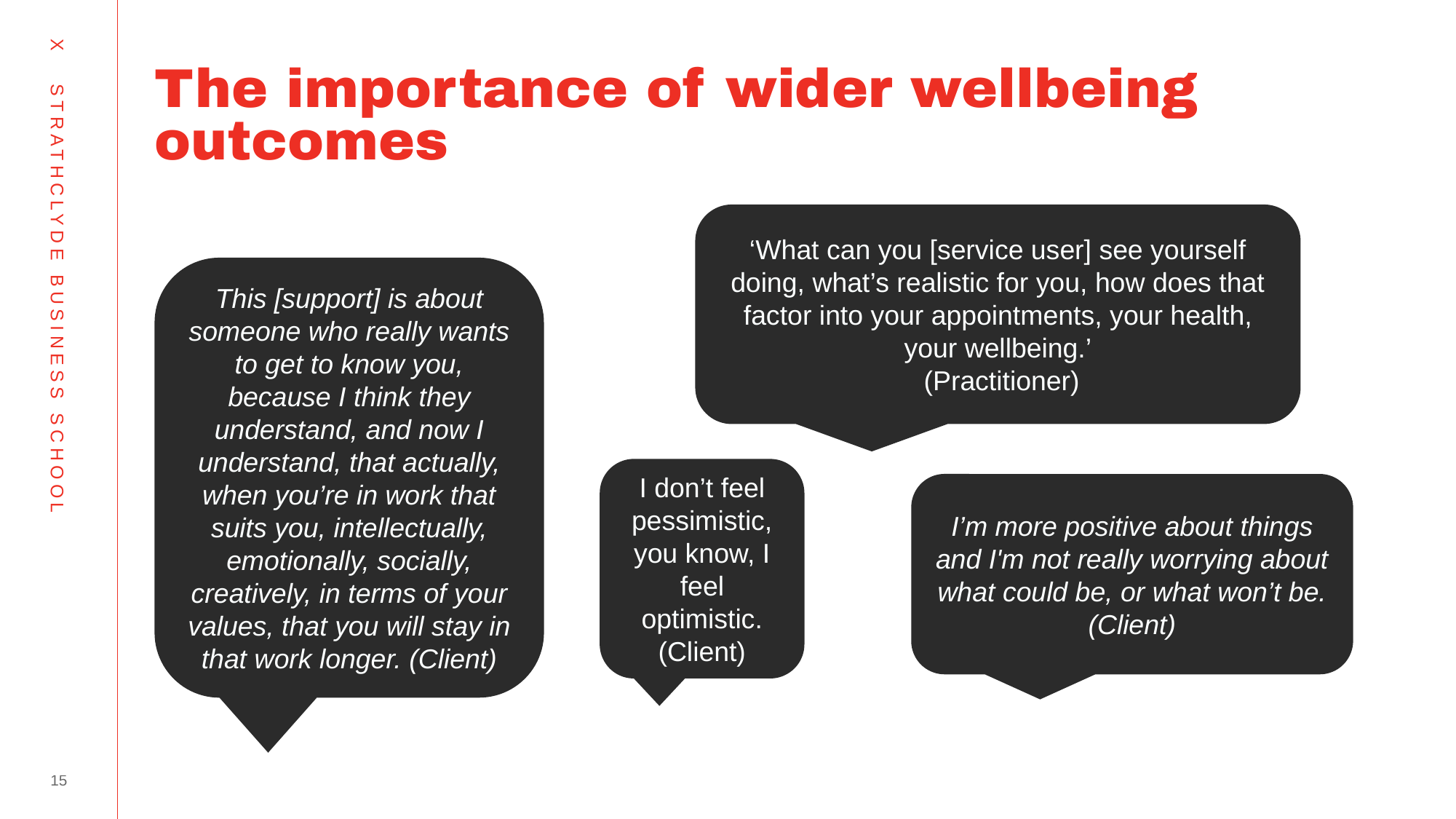

# The importance of wider wellbeing outcomes
‘What can you [service user] see yourself doing, what’s realistic for you, how does that factor into your appointments, your health, your wellbeing.’
 (Practitioner)
This [support] is about someone who really wants to get to know you, because I think they understand, and now I understand, that actually, when you’re in work that suits you, intellectually, emotionally, socially, creatively, in terms of your values, that you will stay in that work longer. (Client)
I don’t feel pessimistic, you know, I feel optimistic. (Client)
I’m more positive about things and I'm not really worrying about what could be, or what won’t be. (Client)
15